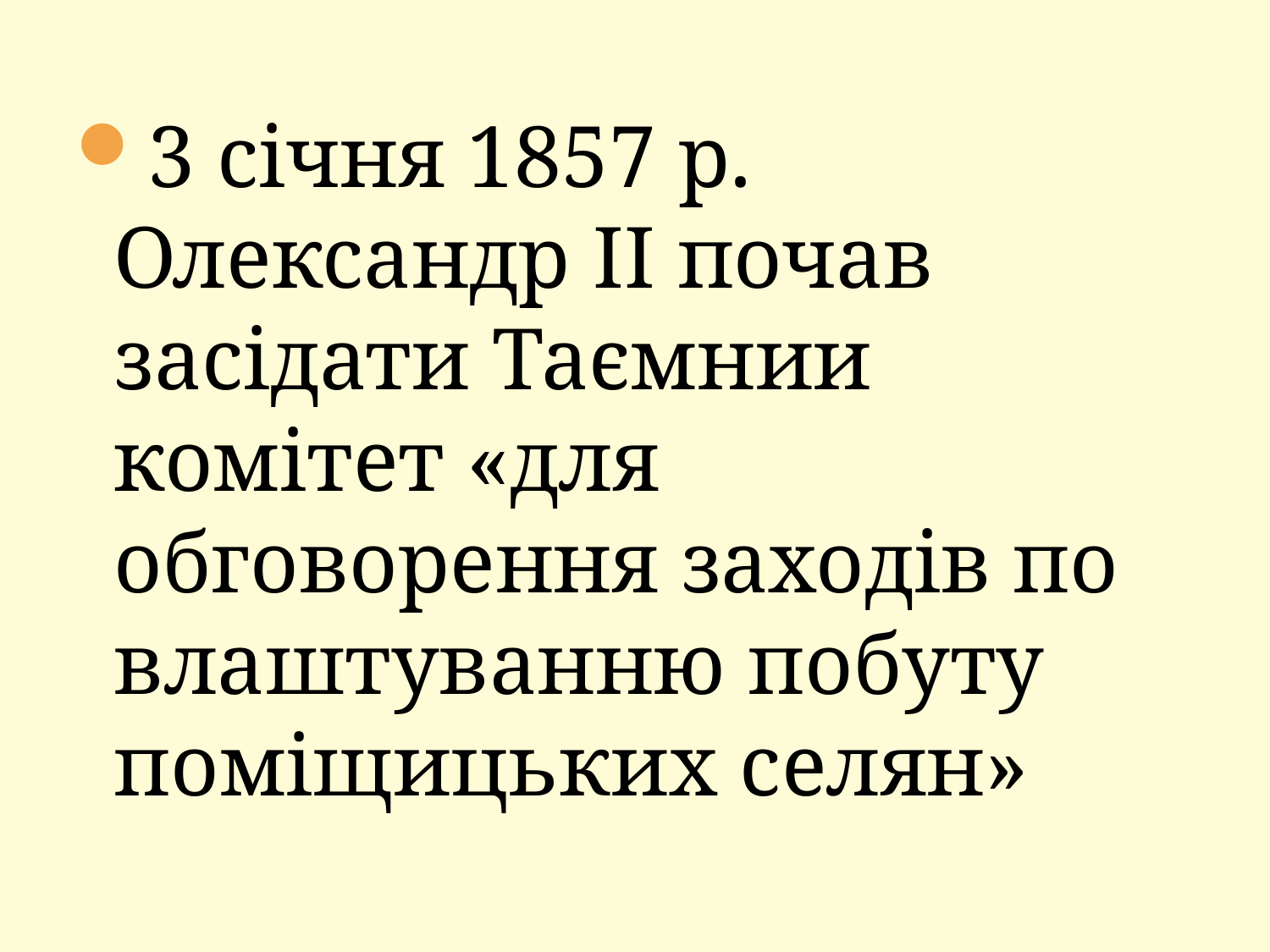

#
3 сiчня 1857 р. Олександр II почав  засiдати Таємнии комiтет «для обговорення заходiв по влаштуванню побуту помiщицьких селян»